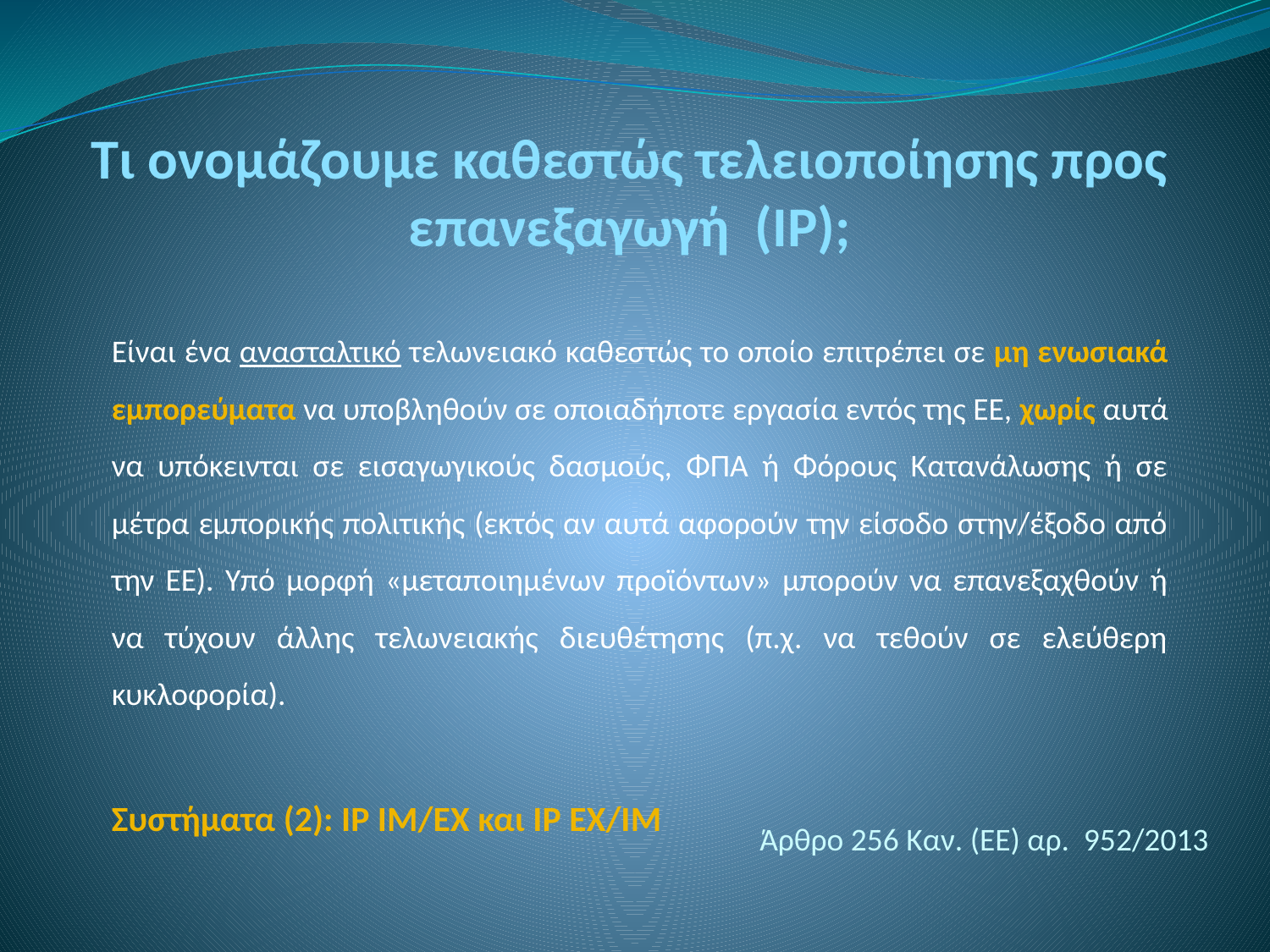

Τι ονομάζουμε καθεστώς τελειοποίησης προς επανεξαγωγή  (ΙΡ);

Είναι ένα ανασταλτικό τελωνειακό καθεστώς το οποίο επιτρέπει σε μη ενωσιακά εμπορεύματα να υποβληθούν σε οποιαδήποτε εργασία εντός της ΕΕ, χωρίς αυτά να υπόκεινται σε εισαγωγικούς δασμούς, ΦΠΑ ή Φόρους Κατανάλωσης ή σε μέτρα εμπορικής πολιτικής (εκτός αν αυτά αφορούν την είσοδο στην/έξοδο από την ΕΕ). Υπό μορφή «μεταποιημένων προϊόντων» μπορούν να επανεξαχθούν ή να τύχουν άλλης τελωνειακής διευθέτησης (π.χ. να τεθούν σε ελεύθερη κυκλοφορία).

Συστήματα (2): ΙΡ ΙΜ/ΕΧ και ΙΡ ΕΧ/ΙΜ
Άρθρο 256 Καν. (ΕΕ) αρ.  952/2013